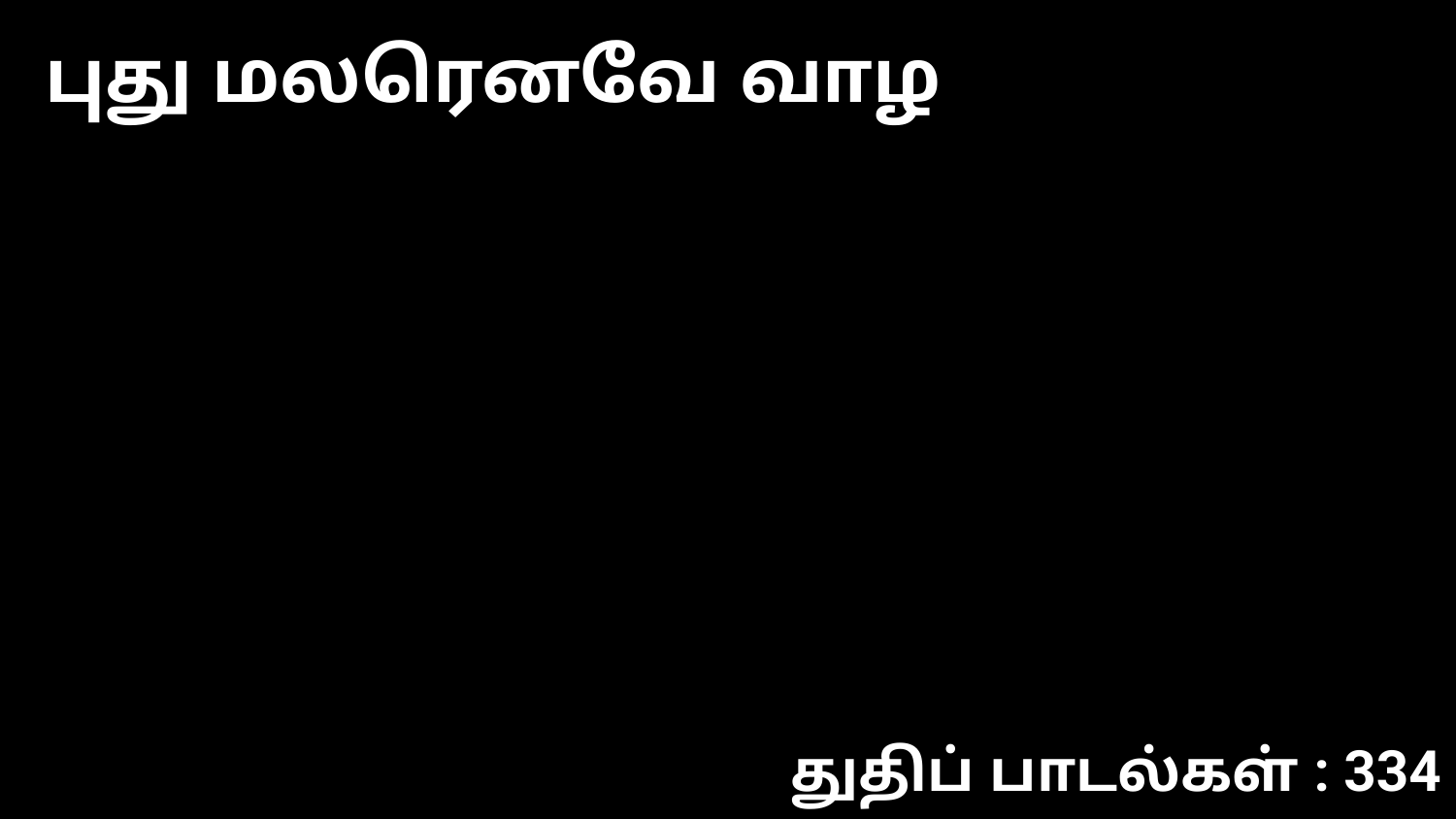

புது மலரெனவே வாழ
துதிப் பாடல்கள் : 334